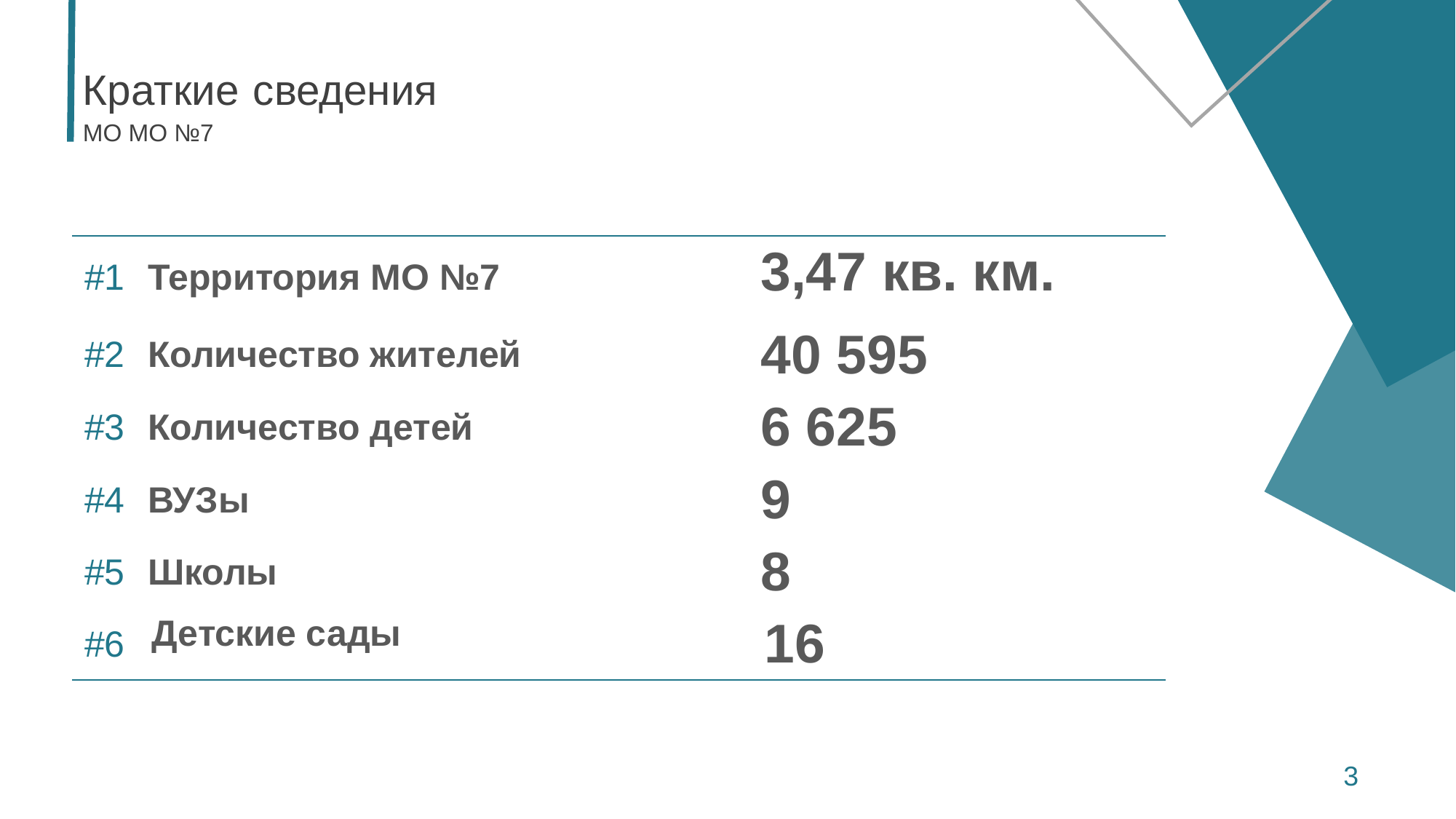

# Краткие сведения
МО МО №7

| #1 | Территория МО №7 | 3,47 кв. км. |
| --- | --- | --- |
| #2 | Количество жителей | 40 595 |
| #3 | Количество детей | 6 625 |
| #4 | ВУЗы | 9 |
| #5 | Школы | 8 |
| #6 | Детские сады | 16 |
3